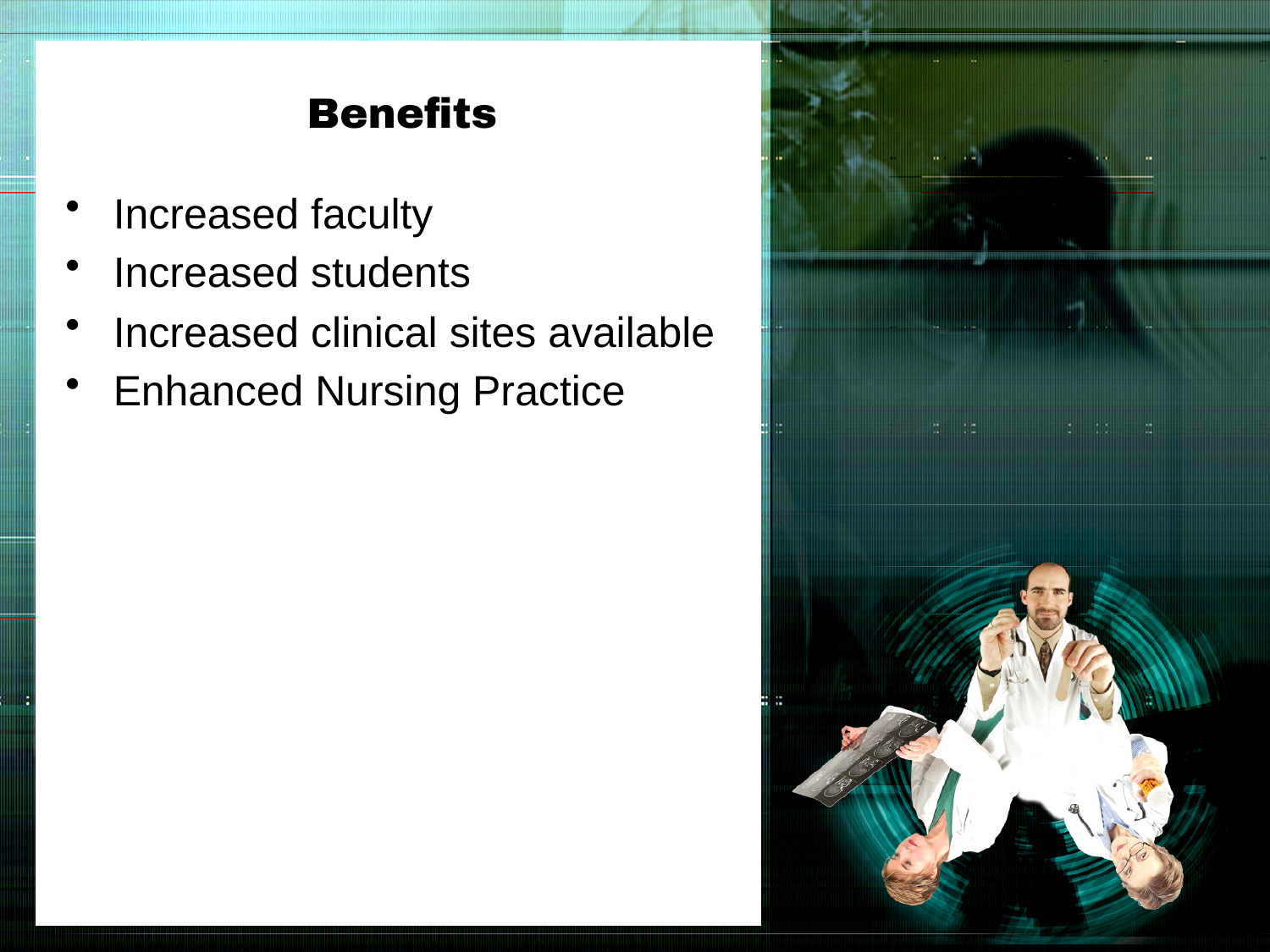

# Benefits
Increased faculty
Increased students
Increased clinical sites available
Enhanced Nursing Practice